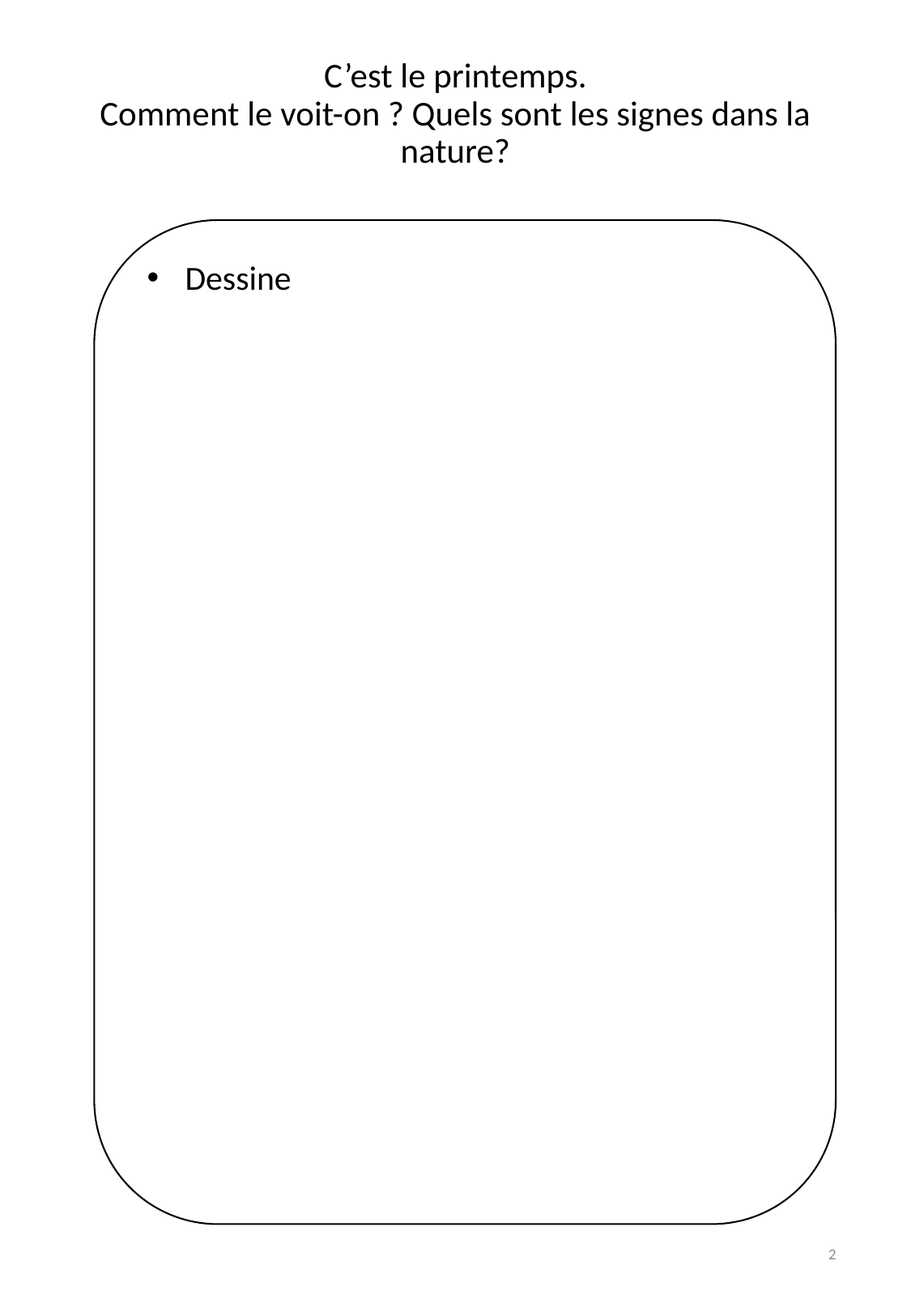

# C’est le printemps. Comment le voit-on ? Quels sont les signes dans la nature?

Dessine
2